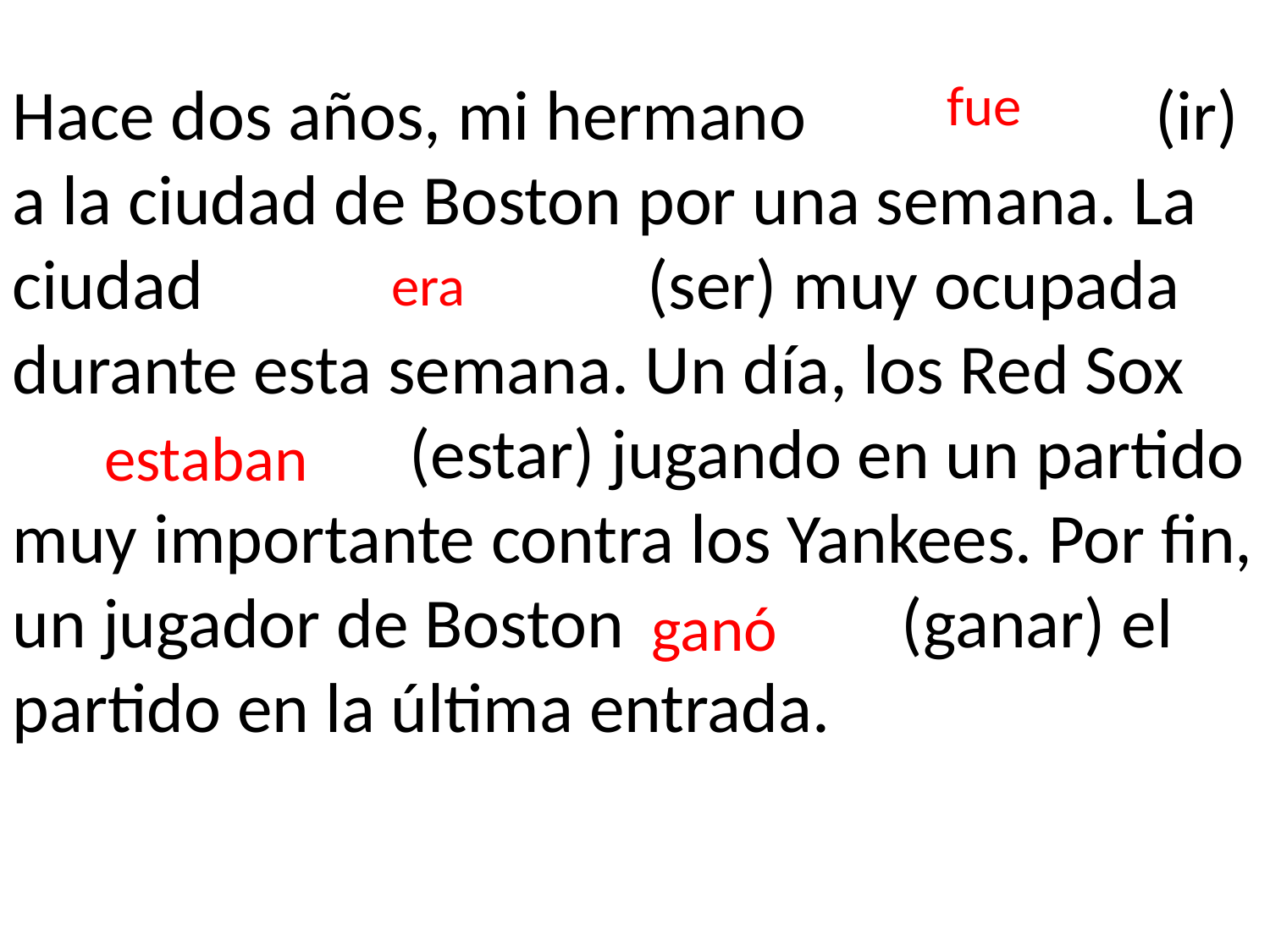

Hace dos años, mi hermano			(ir) a la ciudad de Boston por una semana. La ciudad				(ser) muy ocupada durante esta semana. Un día, los Red Sox 			 (estar) jugando en un partido muy importante contra los Yankees. Por fin, un jugador de Boston			(ganar) el partido en la última entrada.
fue
era
estaban
ganó